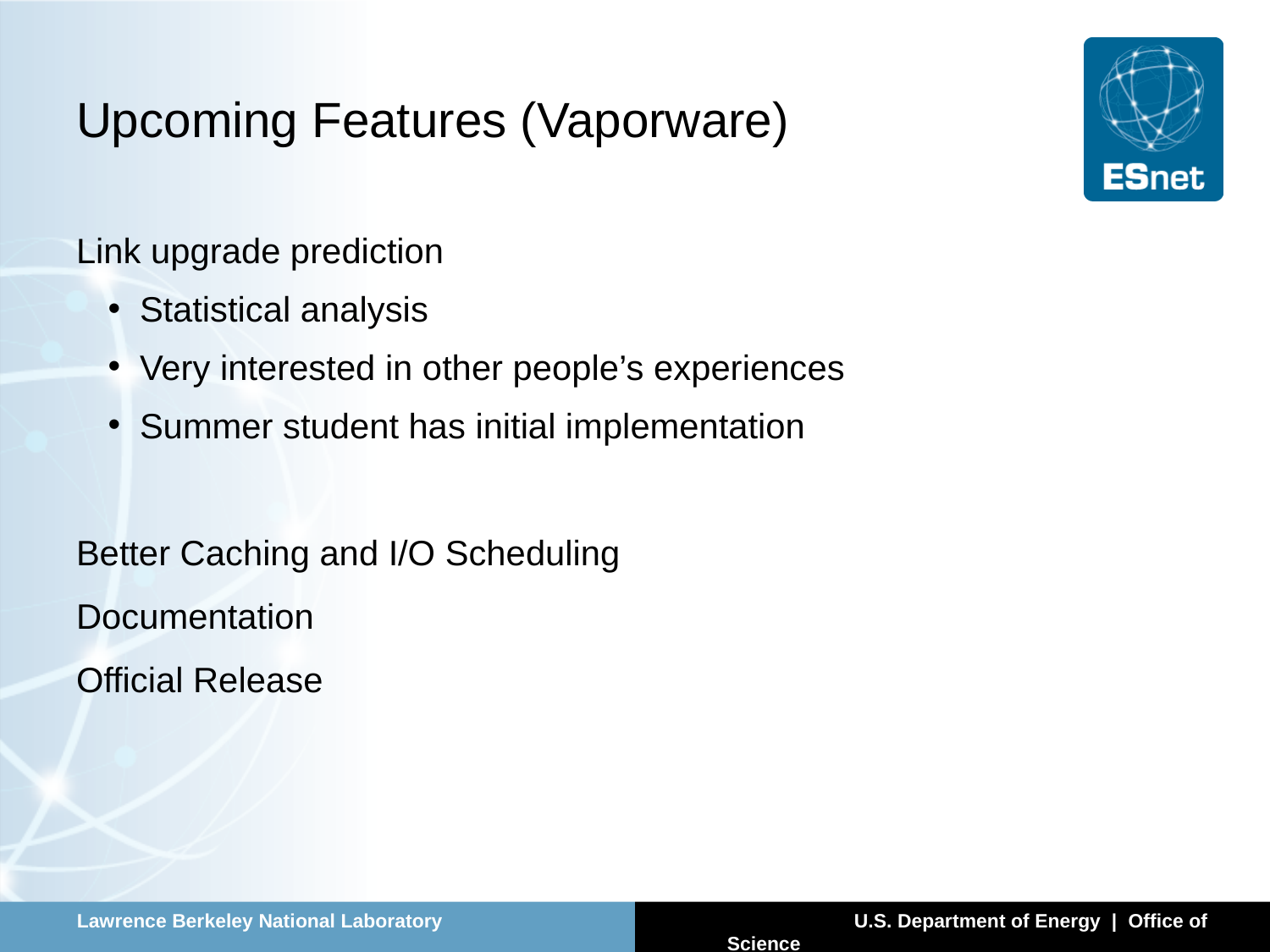

# Upcoming Features (Vaporware)
Link upgrade prediction
Statistical analysis
Very interested in other people’s experiences
Summer student has initial implementation

Better Caching and I/O Scheduling
Documentation
Official Release